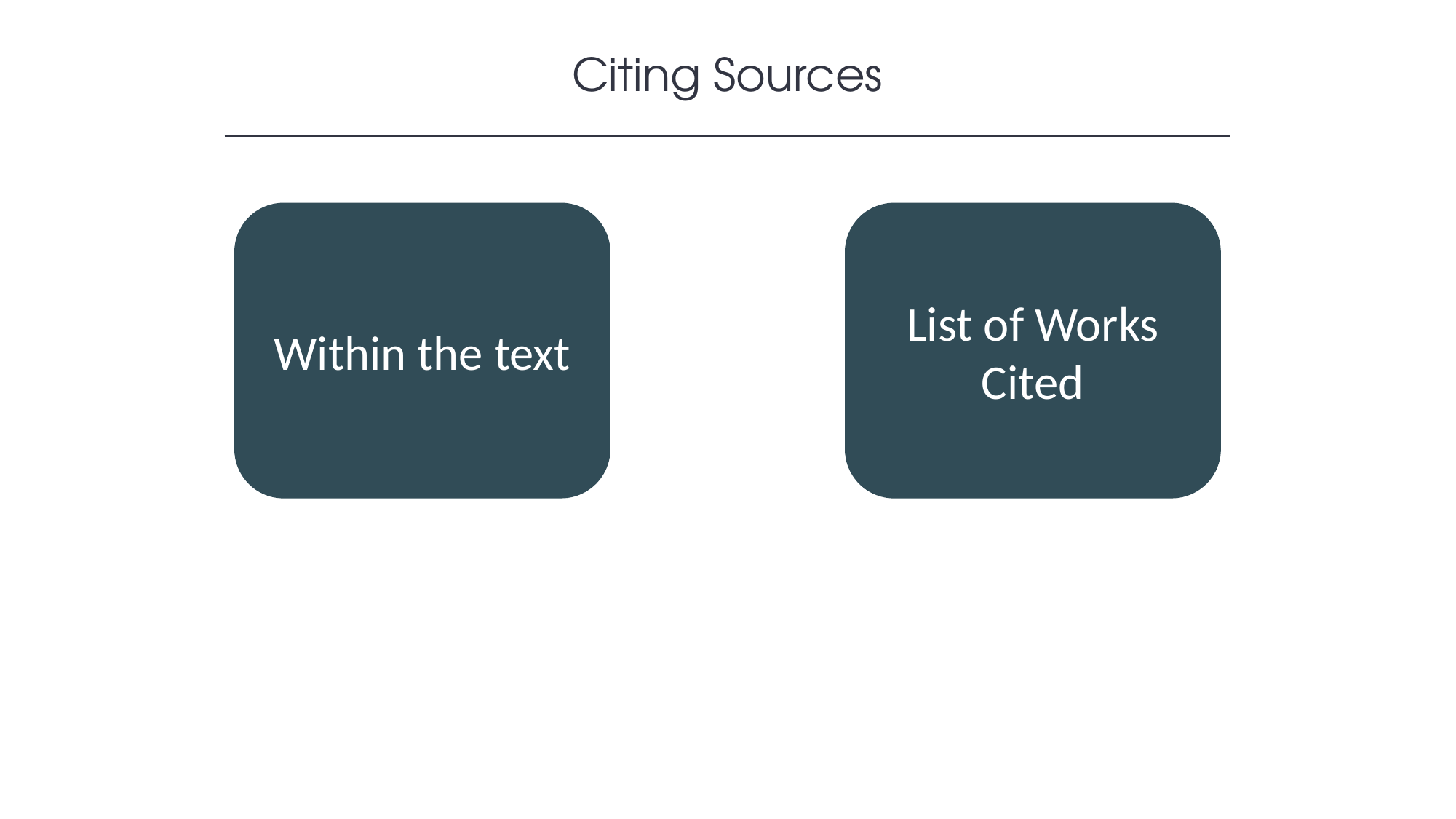

Citing Sources
HAWKES LEARNING
Within the text
List of Works Cited